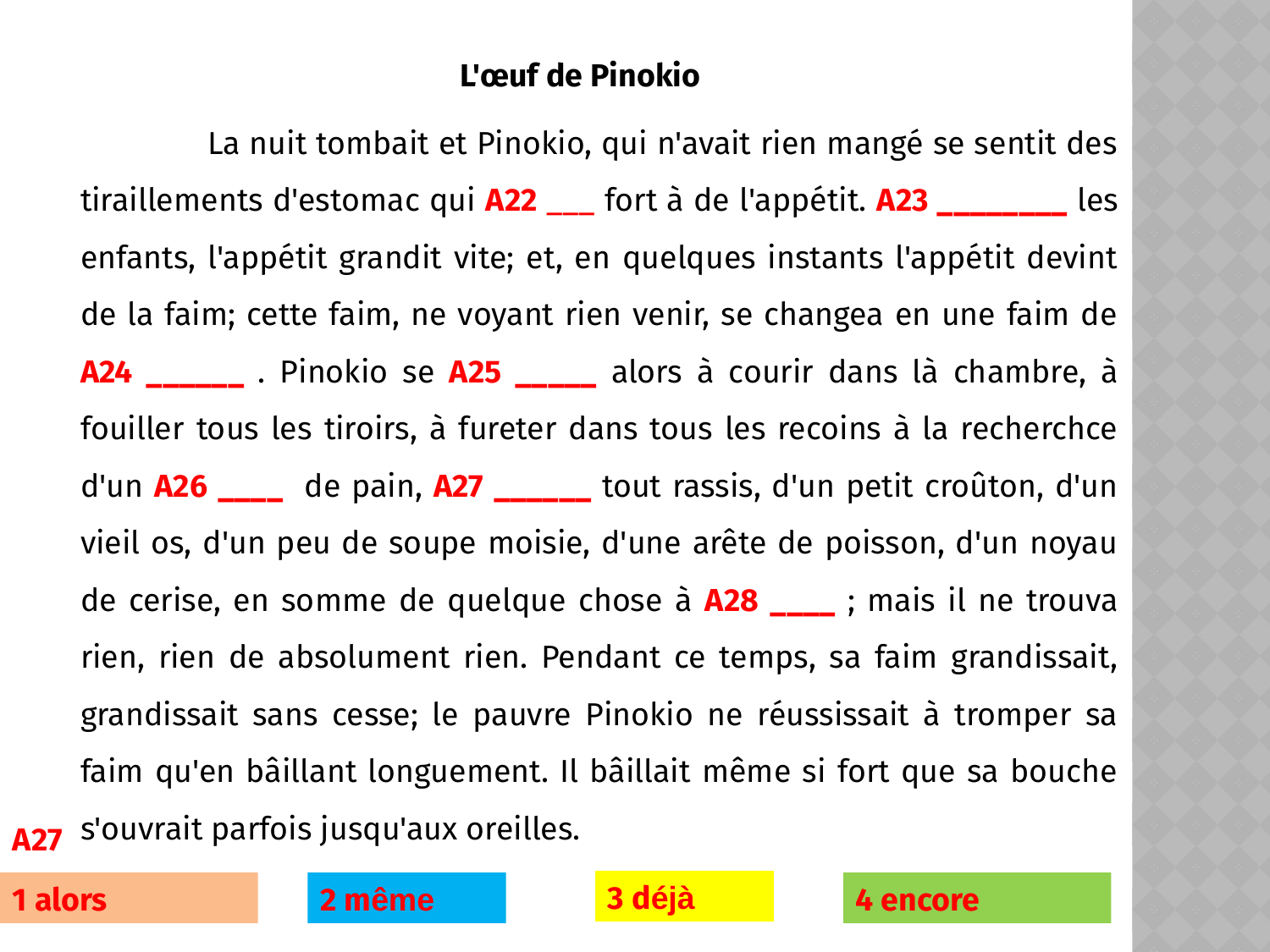

L'œuf de Pinokio
		La nuit tombait et Pinokio, qui n'avait rien mangé se sentit des tiraillements d'estomac qui A22 ___ fort à de l'appétit. A23 ________ les enfants, l'appétit grandit vite; et, en quelques instants l'appétit devint de la faim; cette faim, ne voyant rien venir, se changea en une faim de A24 ______ . Pinokio se A25 _____ alors à courir dans là chambre, à fouiller tous les tiroirs, à fureter dans tous les recoins à la recherchce d'un A26 ____  de pain, A27 ______ tout rassis, d'un petit croûton, d'un vieil os, d'un peu de soupe moisie, d'une arête de poisson, d'un noyau de cerise, en somme de quelque chose à A28 ____ ; mais il ne trouva rien, rien de absolument rien. Pendant ce temps, sa faim grandissait, grandissait sans cesse; le pauvre Pinokio ne réussissait à tromper sa faim qu'en bâillant longuement. Il bâillait même si fort que sa bouche s'ouvrait parfois jusqu'aux oreilles.

A27
3 déjà
1 alors
2 même
4 encore